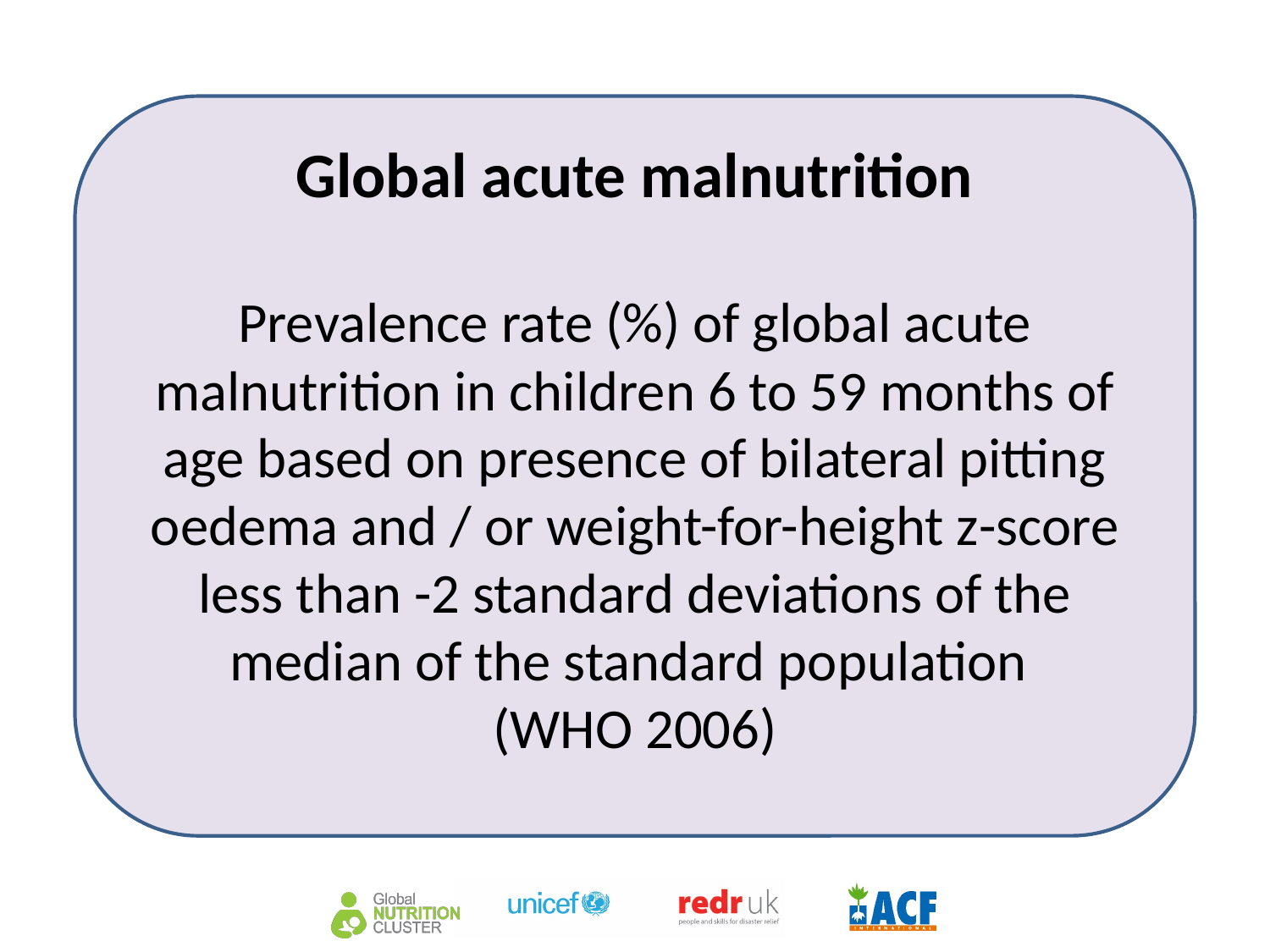

Global acute malnutrition

Prevalence rate (%) of global acute malnutrition in children 6 to 59 months of age based on presence of bilateral pitting oedema and / or weight-for-height z-score less than -2 standard deviations of the median of the standard population
(WHO 2006)